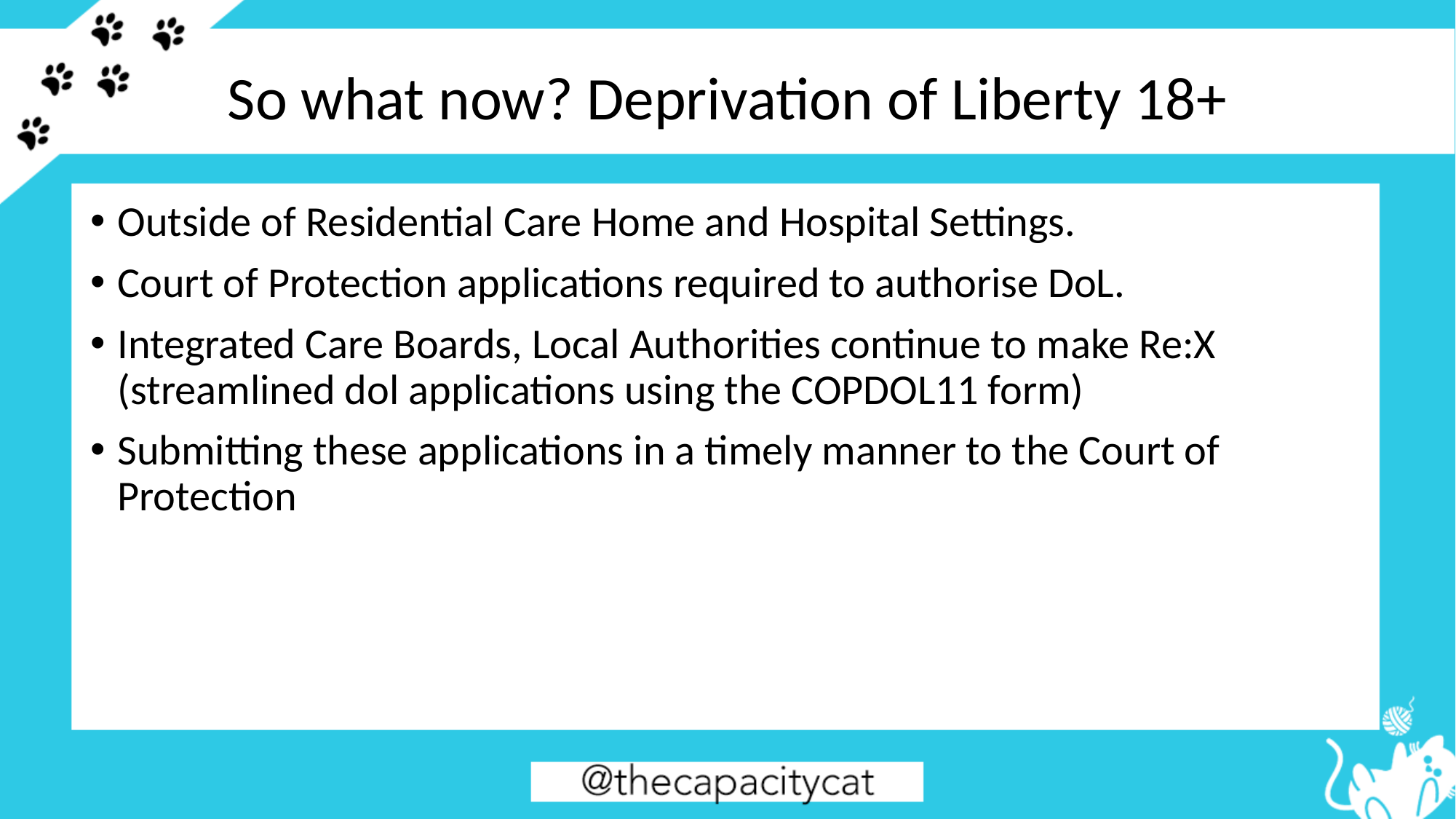

# So what now? Deprivation of Liberty 18+
Outside of Residential Care Home and Hospital Settings.
Court of Protection applications required to authorise DoL.
Integrated Care Boards, Local Authorities continue to make Re:X (streamlined dol applications using the COPDOL11 form)
Submitting these applications in a timely manner to the Court of Protection